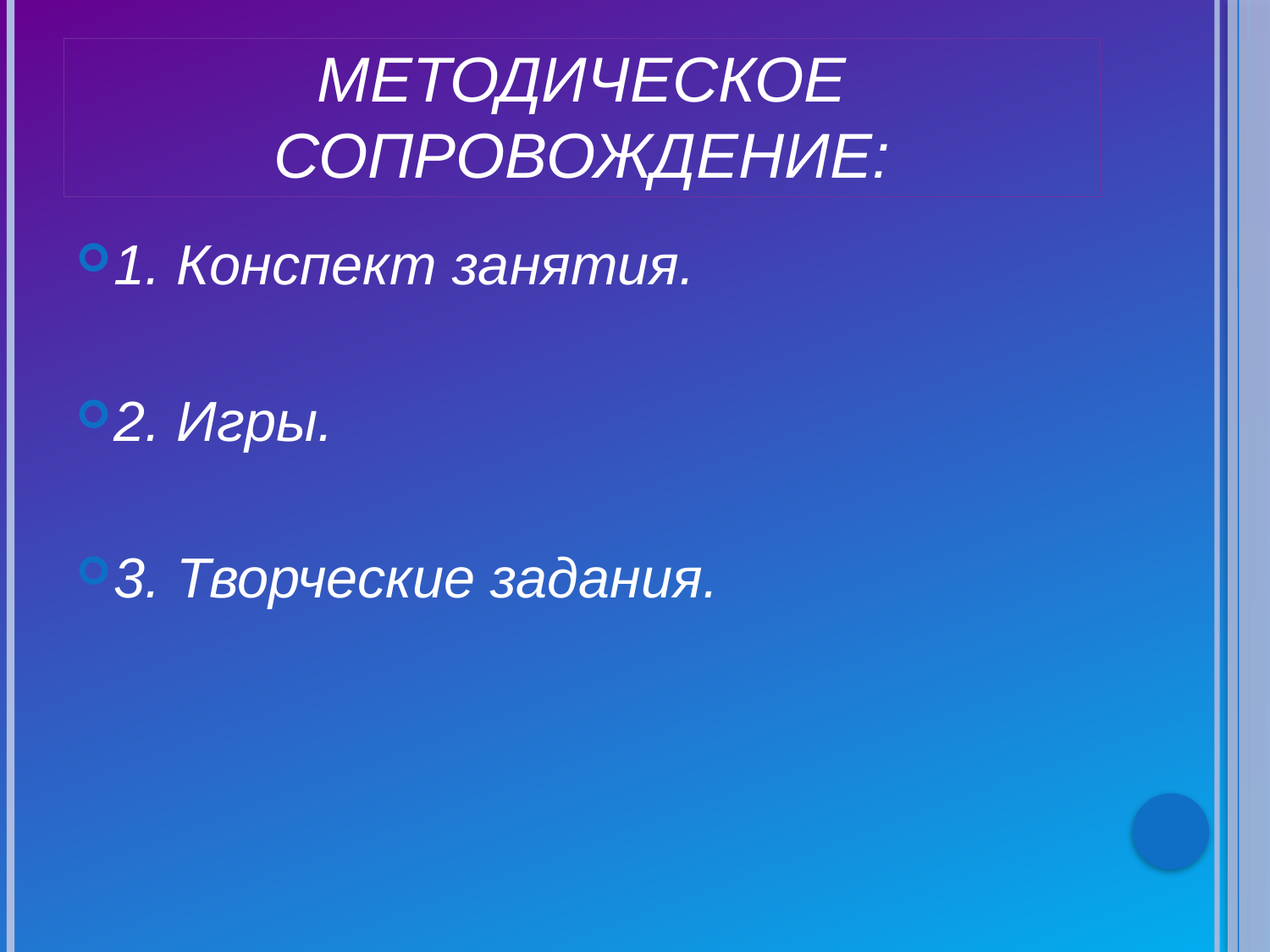

# Методическое сопровождение:
1. Конспект занятия.

2. Игры.

3. Творческие задания.